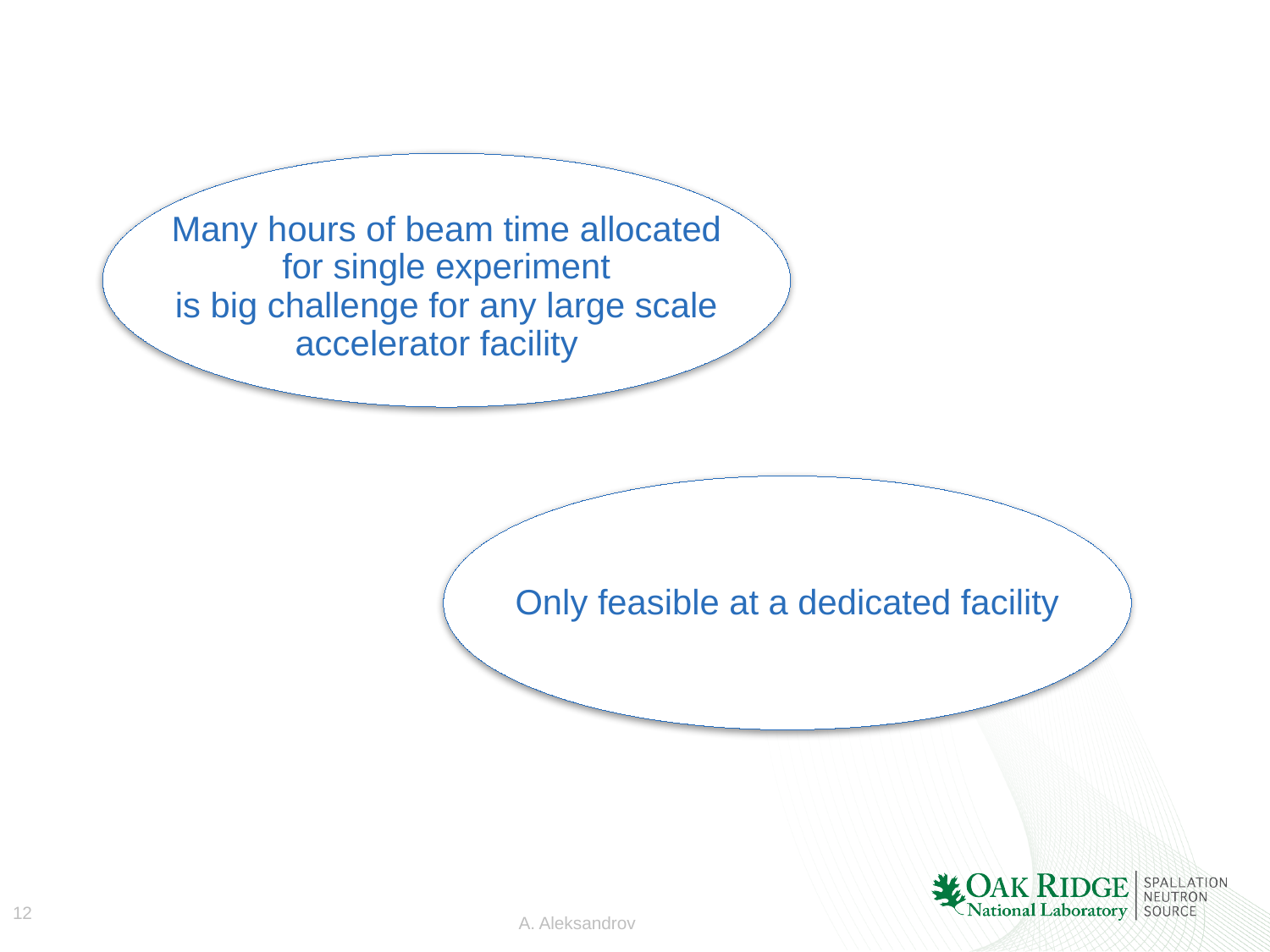

#

Many hours of beam time allocated for single experiment
is big challenge for any large scale accelerator facility

Only feasible at a dedicated facility